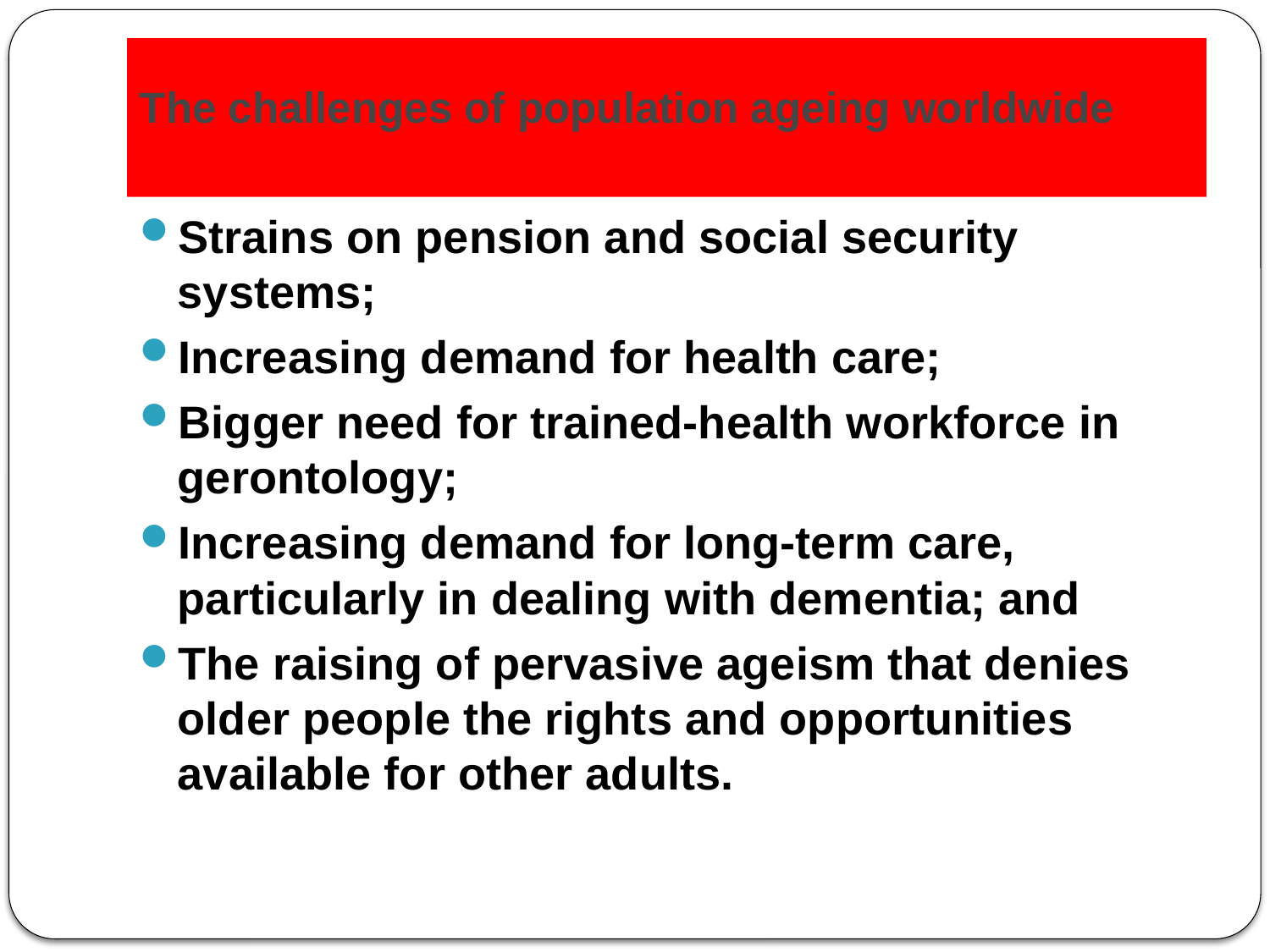

# The challenges of population ageing worldwide
Strains on pension and social security systems;
Increasing demand for health care;
Bigger need for trained-health workforce in gerontology;
Increasing demand for long-term care, particularly in dealing with dementia; and
The raising of pervasive ageism that denies older people the rights and opportunities available for other adults.